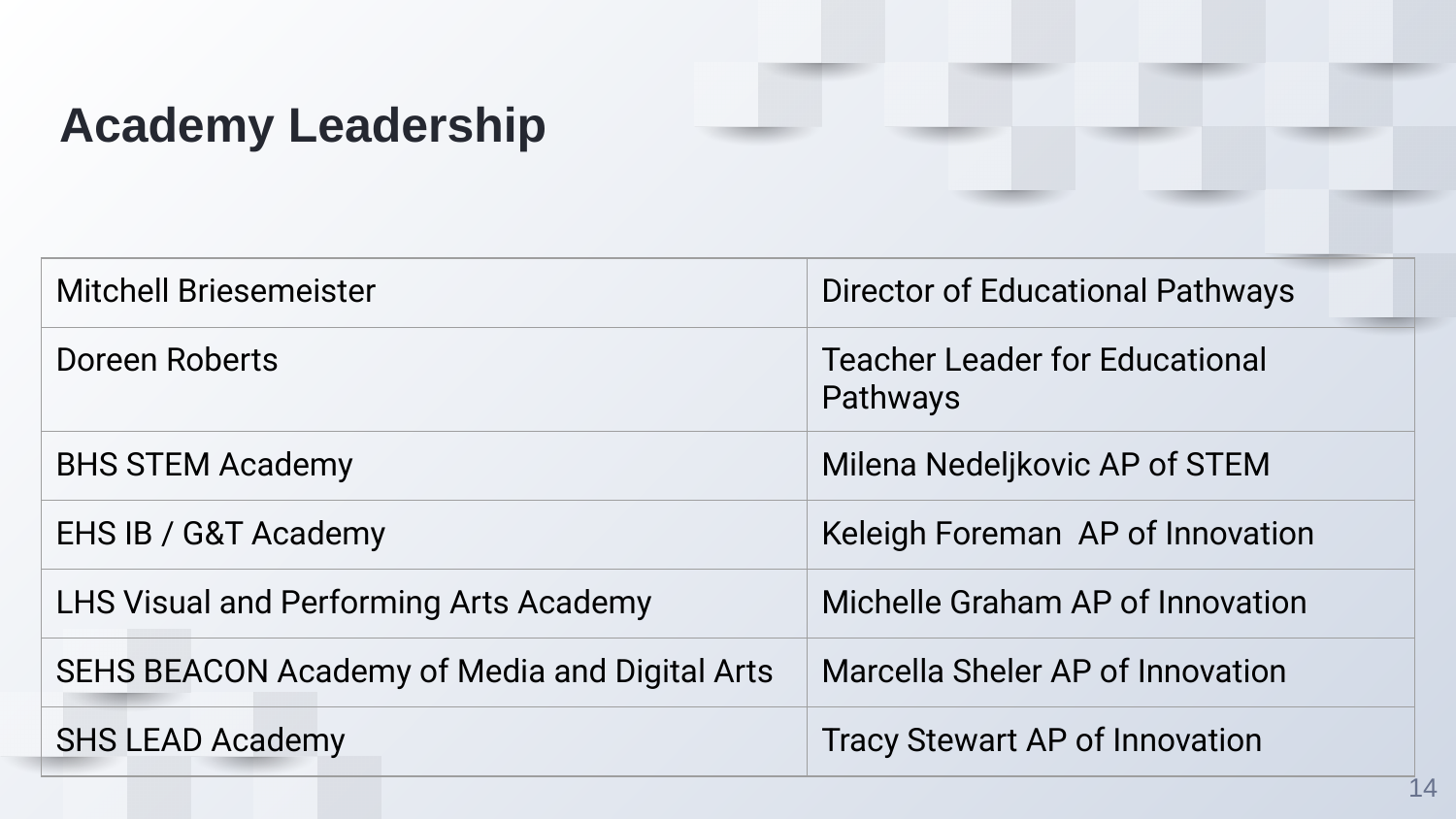

# Academy Leadership
| Mitchell Briesemeister | Director of Educational Pathways |
| --- | --- |
| Doreen Roberts | Teacher Leader for Educational Pathways |
| BHS STEM Academy | Milena Nedeljkovic AP of STEM |
| EHS IB / G&T Academy | Keleigh Foreman AP of Innovation |
| LHS Visual and Performing Arts Academy | Michelle Graham AP of Innovation |
| SEHS BEACON Academy of Media and Digital Arts | Marcella Sheler AP of Innovation |
| SHS LEAD Academy | Tracy Stewart AP of Innovation |
14